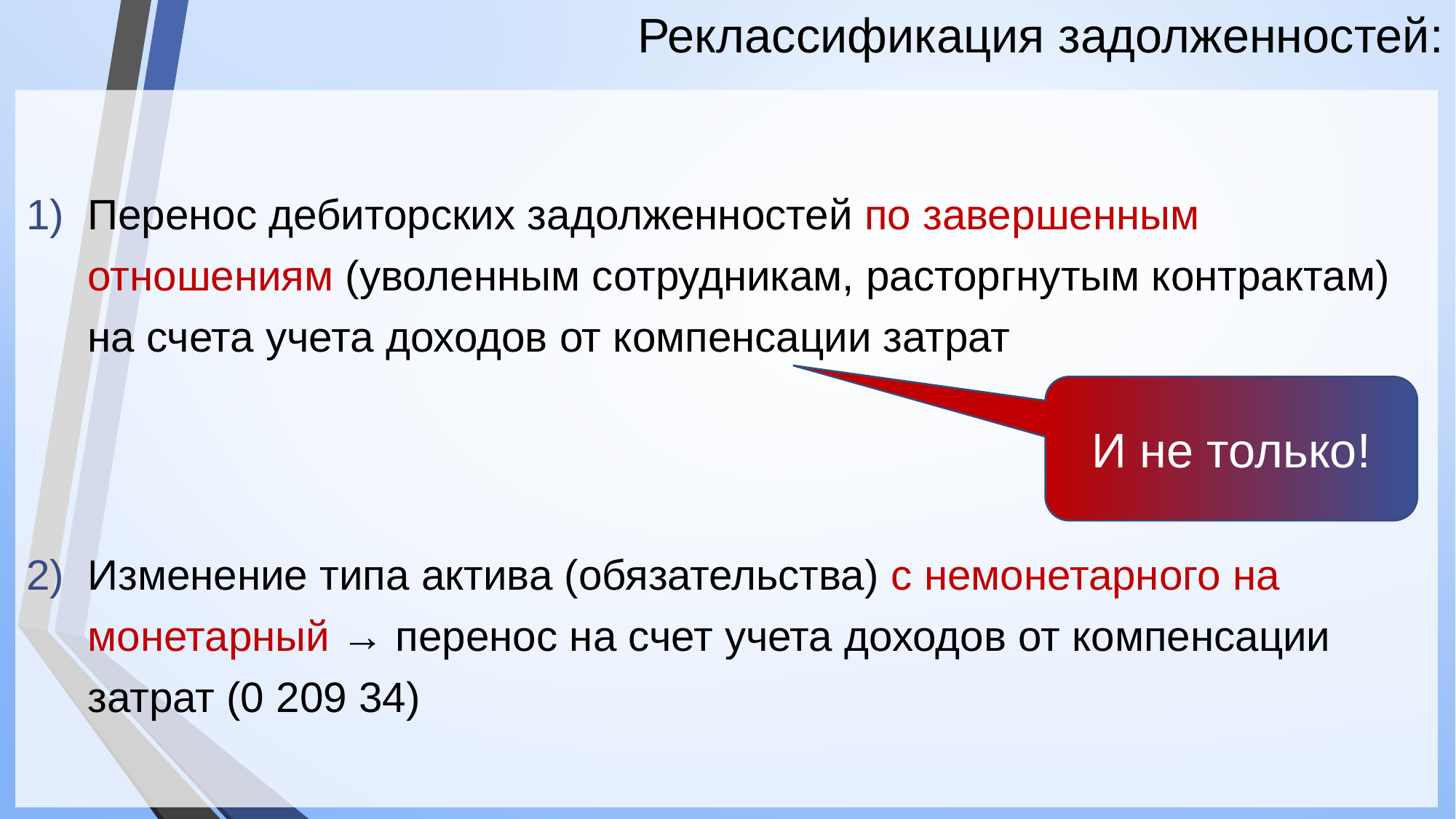

# Реклассификация задолженностей:
Перенос дебиторских задолженностей по завершенным отношениям (уволенным сотрудникам, расторгнутым контрактам) на счета учета доходов от компенсации затрат

Изменение типа актива (обязательства) с немонетарного на монетарный → перенос на счет учета доходов от компенсации затрат (0 209 34)
И не только!